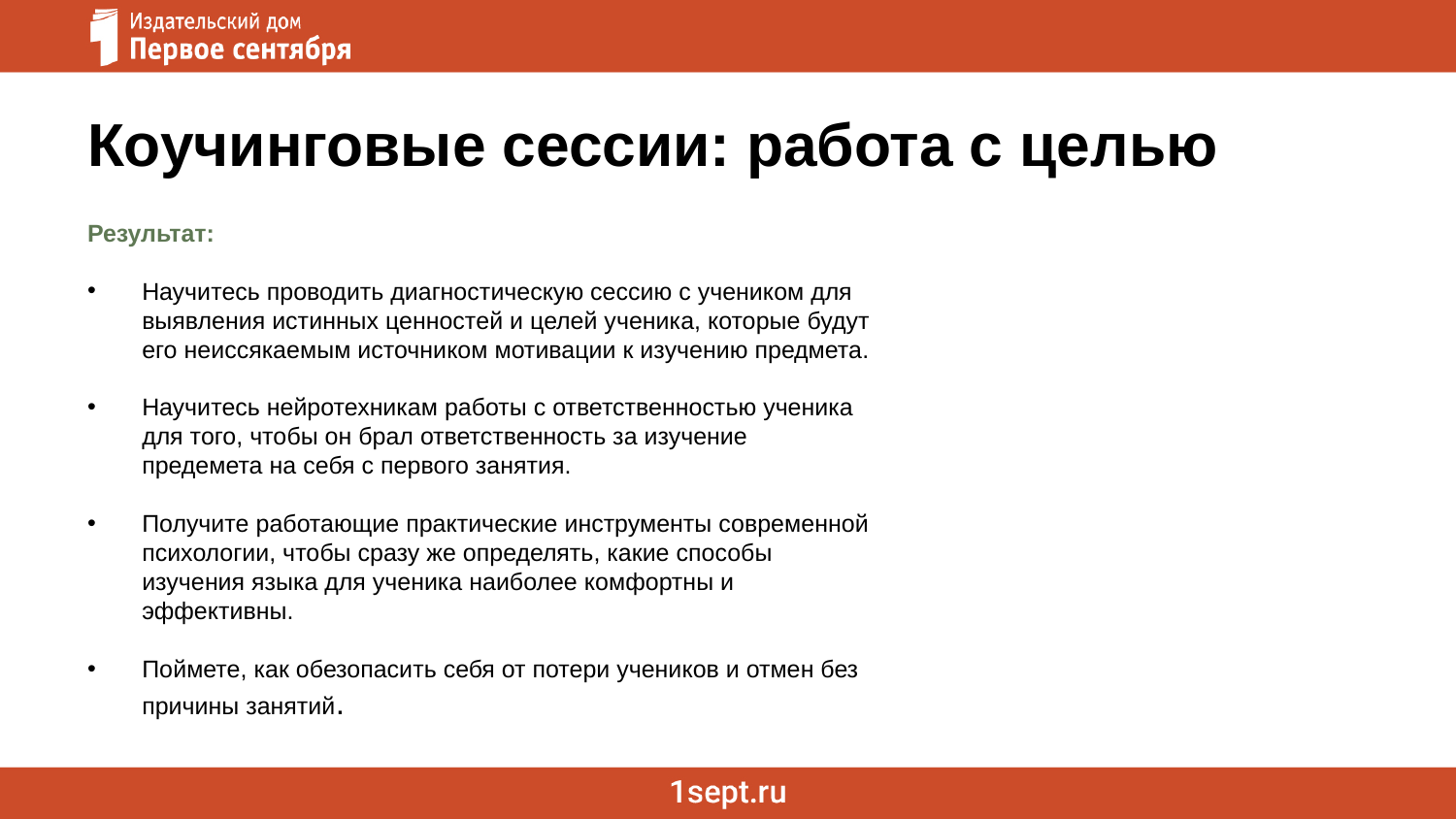

# Коучинговые сессии: работа с целью
Результат:
Научитесь проводить диагностическую сессию с учеником для выявления истинных ценностей и целей ученика, которые будут его неиссякаемым источником мотивации к изучению предмета.

Научитесь нейротехникам работы с ответственностью ученика для того, чтобы он брал ответственность за изучение предемета на себя с первого занятия.

Получите работающие практические инструменты современной психологии, чтобы сразу же определять, какие способы изучения языка для ученика наиболее комфортны и эффективны.

Поймете, как обезопасить себя от потери учеников и отмен без причины занятий.